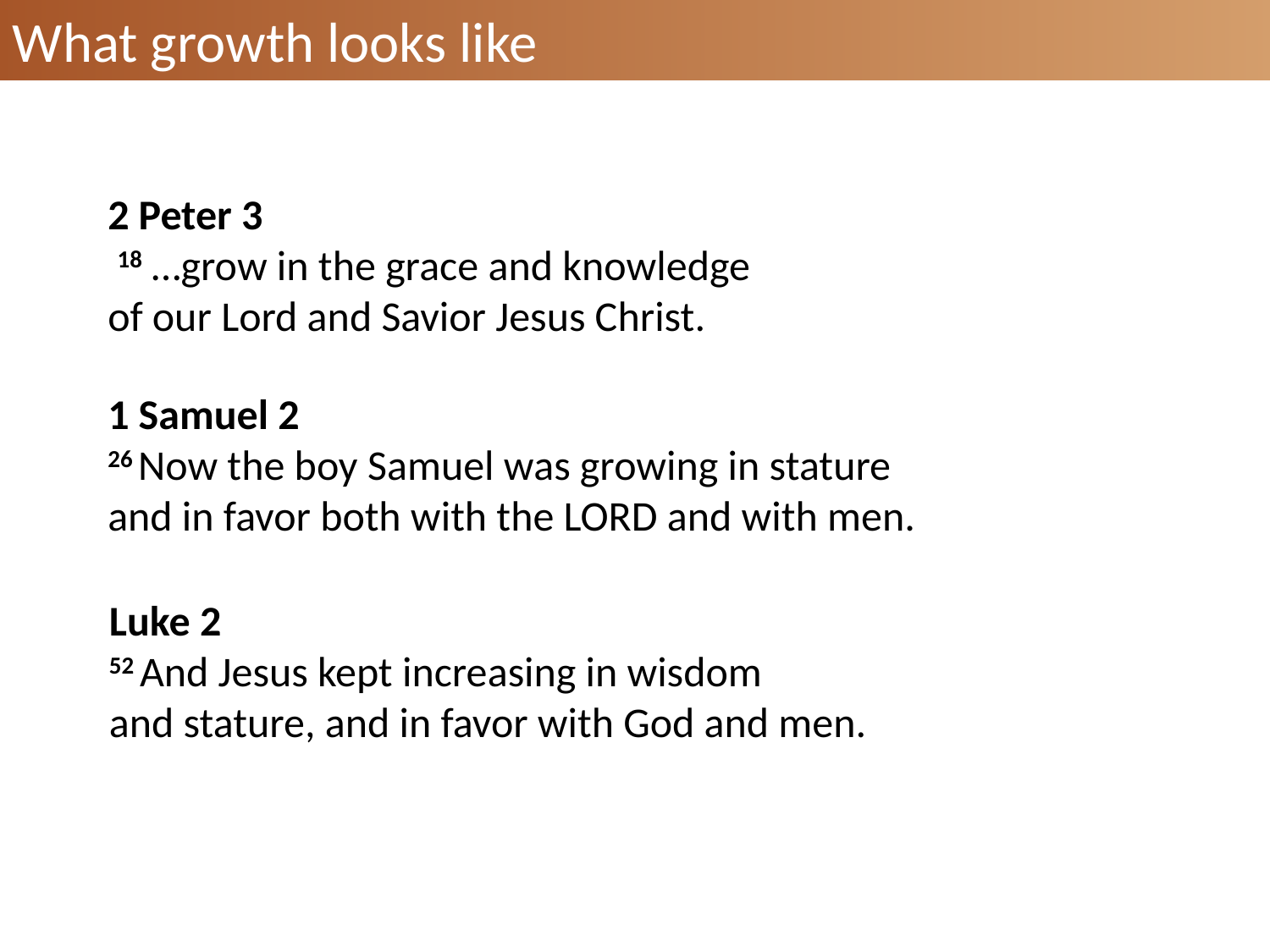

What growth looks like
2 Peter 3
 18 …grow in the grace and knowledge of our Lord and Savior Jesus Christ.
1 Samuel 2
26 Now the boy Samuel was growing in stature and in favor both with the Lord and with men.
Luke 2
52 And Jesus kept increasing in wisdom and stature, and in favor with God and men.